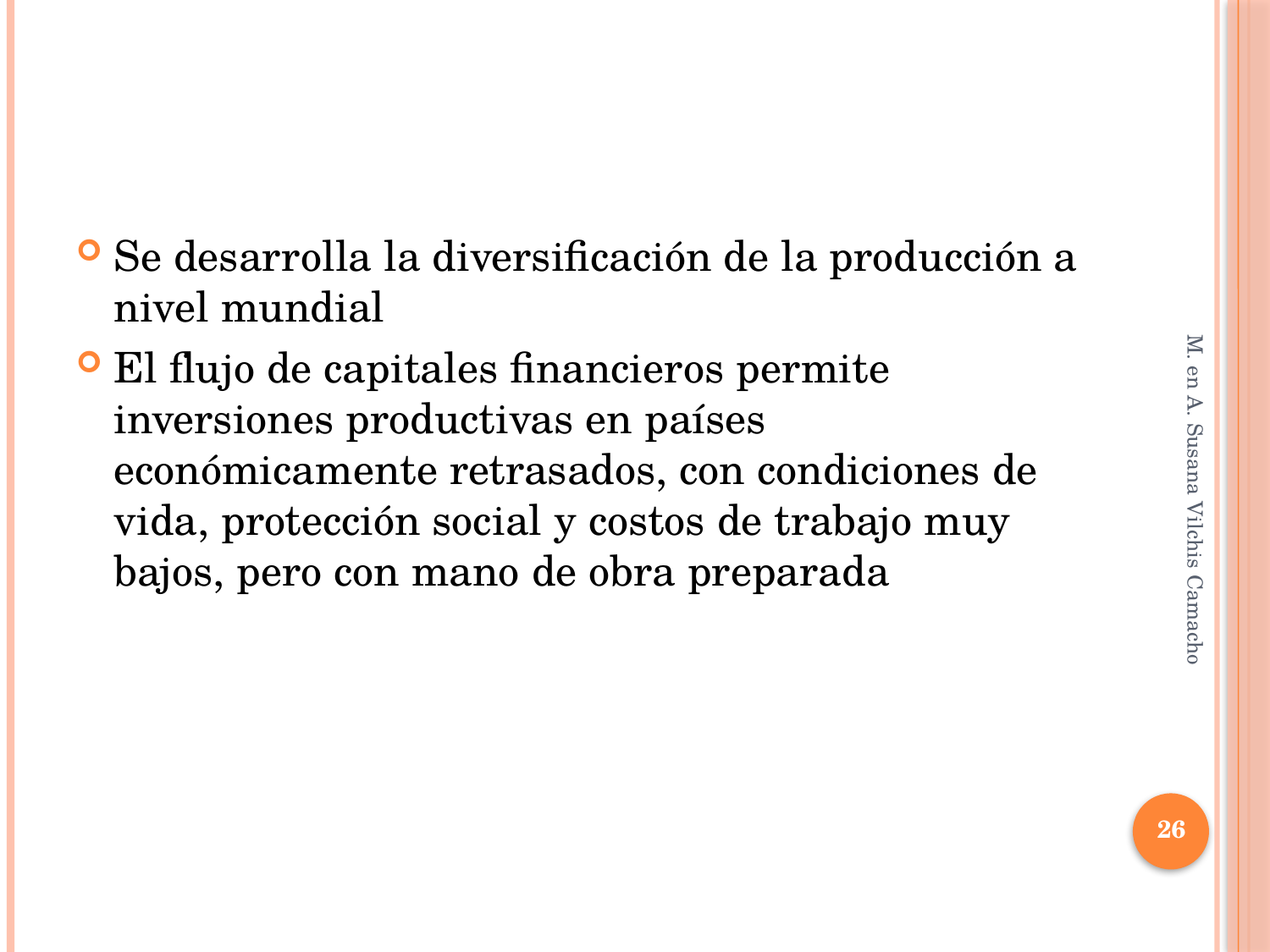

Se desarrolla la diversificación de la producción a nivel mundial
El flujo de capitales financieros permite inversiones productivas en países económicamente retrasados, con condiciones de vida, protección social y costos de trabajo muy bajos, pero con mano de obra preparada
M. en A. Susana Vilchis Camacho
26